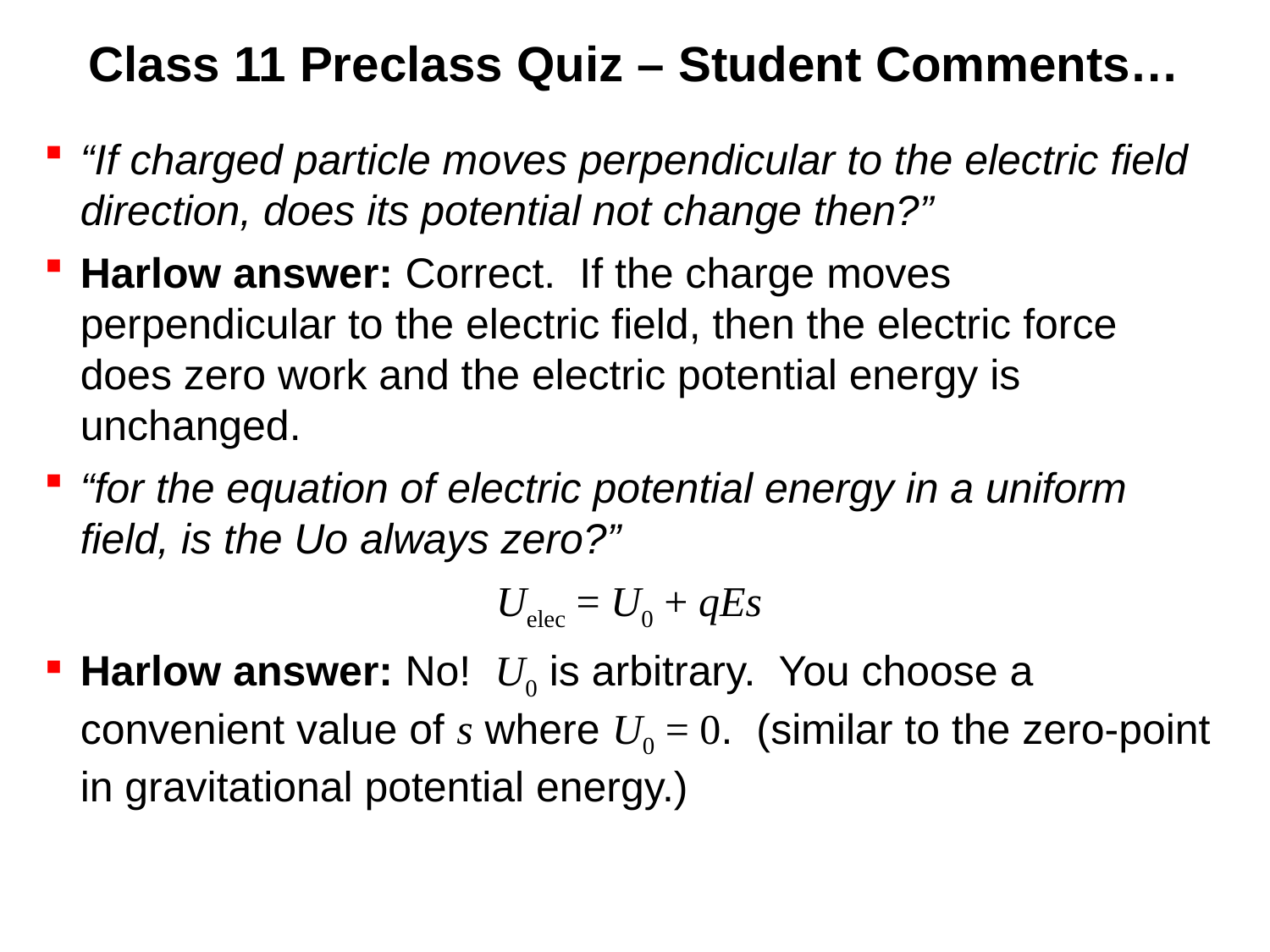

# Class 11 Preclass Quiz – Student Comments…
“If charged particle moves perpendicular to the electric field direction, does its potential not change then?”
Harlow answer: Correct.  If the charge moves perpendicular to the electric field, then the electric force does zero work and the electric potential energy is unchanged.
“for the equation of electric potential energy in a uniform field, is the Uo always zero?”
Uelec = U0 + qEs
Harlow answer: No!  U0 is arbitrary.  You choose a convenient value of s where U0 = 0.  (similar to the zero-point in gravitational potential energy.)